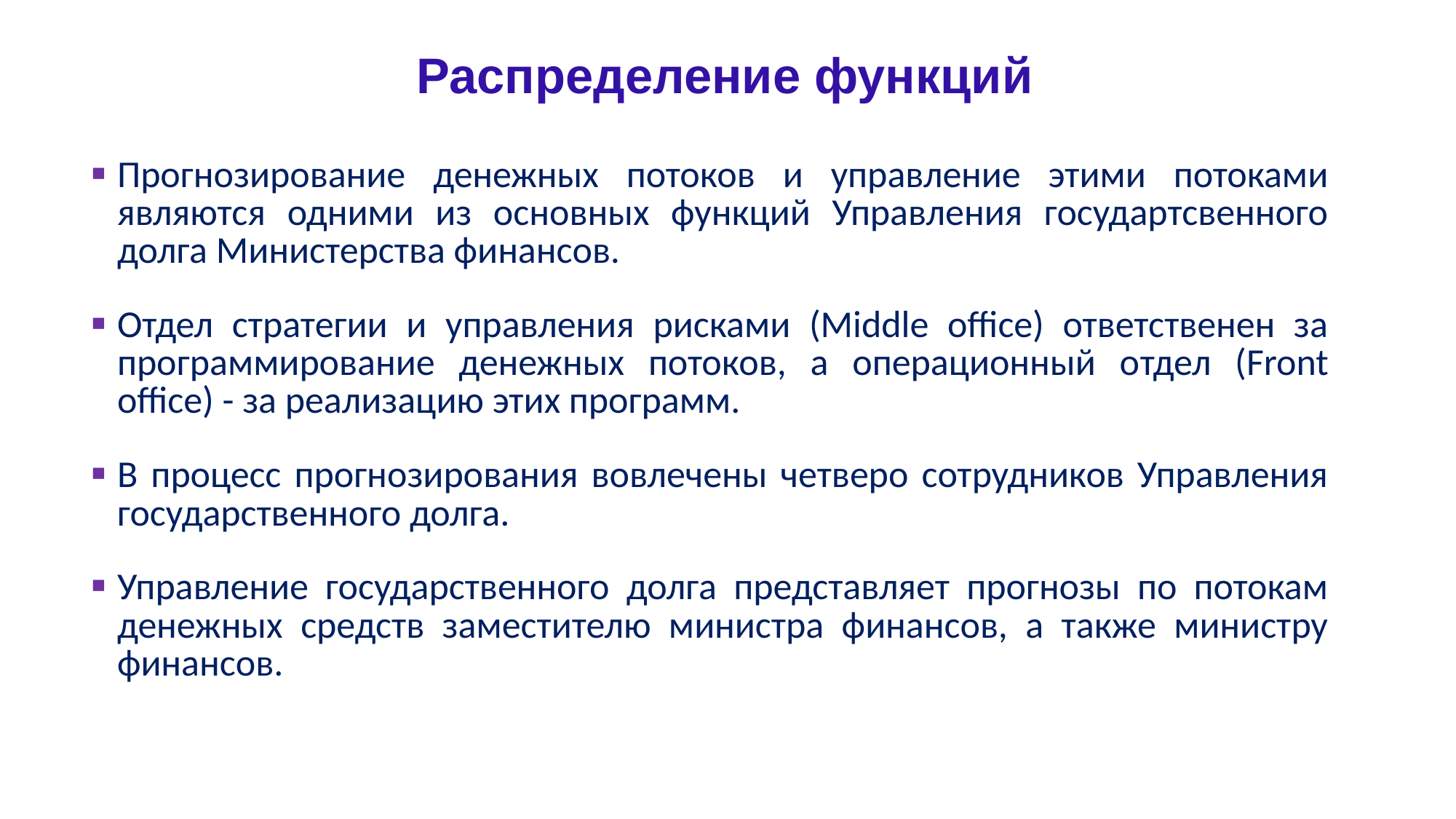

Распределение функций
Прогнозированиe денежных потоков и управление этими потоками являются одними из основных функций Управления государтсвенного долга Министерства финансов.
Отдел стратегии и управления рисками (Middle office) ответственен за программирование денежных потоков, а операционный отдел (Front office) - за реализацию этих программ.
В процесс прогнозирования вовлечены четверо сотрудников Управления государственного долга.
Управление государственного долга представляет прогнозы по потокам денежных средств заместителю министра финансов, а также министру финансов.